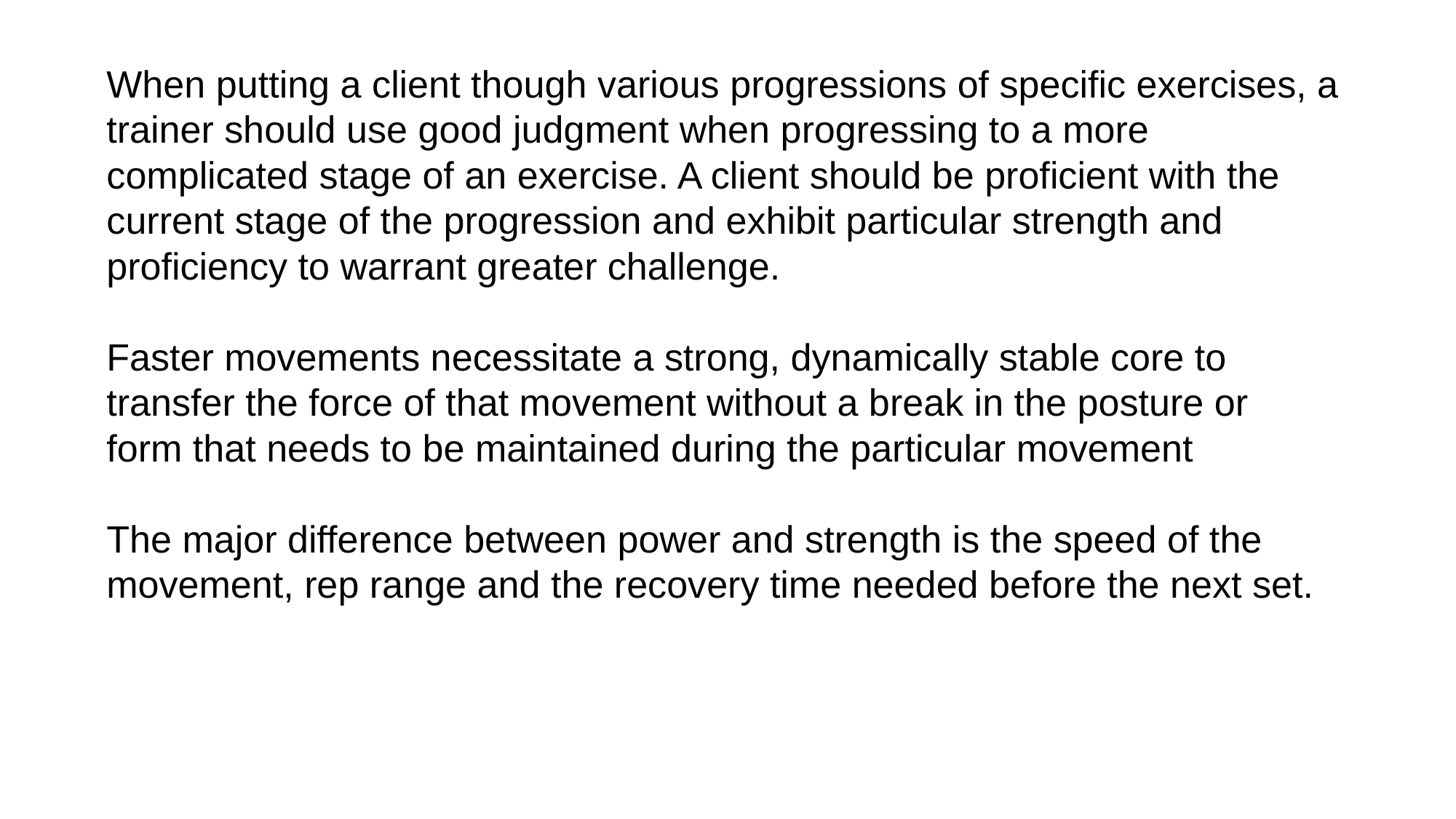

When putting a client though various progressions of specific exercises, a
trainer should use good judgment when progressing to a more complicated stage of an exercise. A client should be proficient with the
current stage of the progression and exhibit particular strength and proficiency to warrant greater challenge.

Faster movements necessitate a strong, dynamically stable core to
transfer the force of that movement without a break in the posture or
form that needs to be maintained during the particular movement

The major difference between power and strength is the speed of the
movement, rep range and the recovery time needed before the next set.